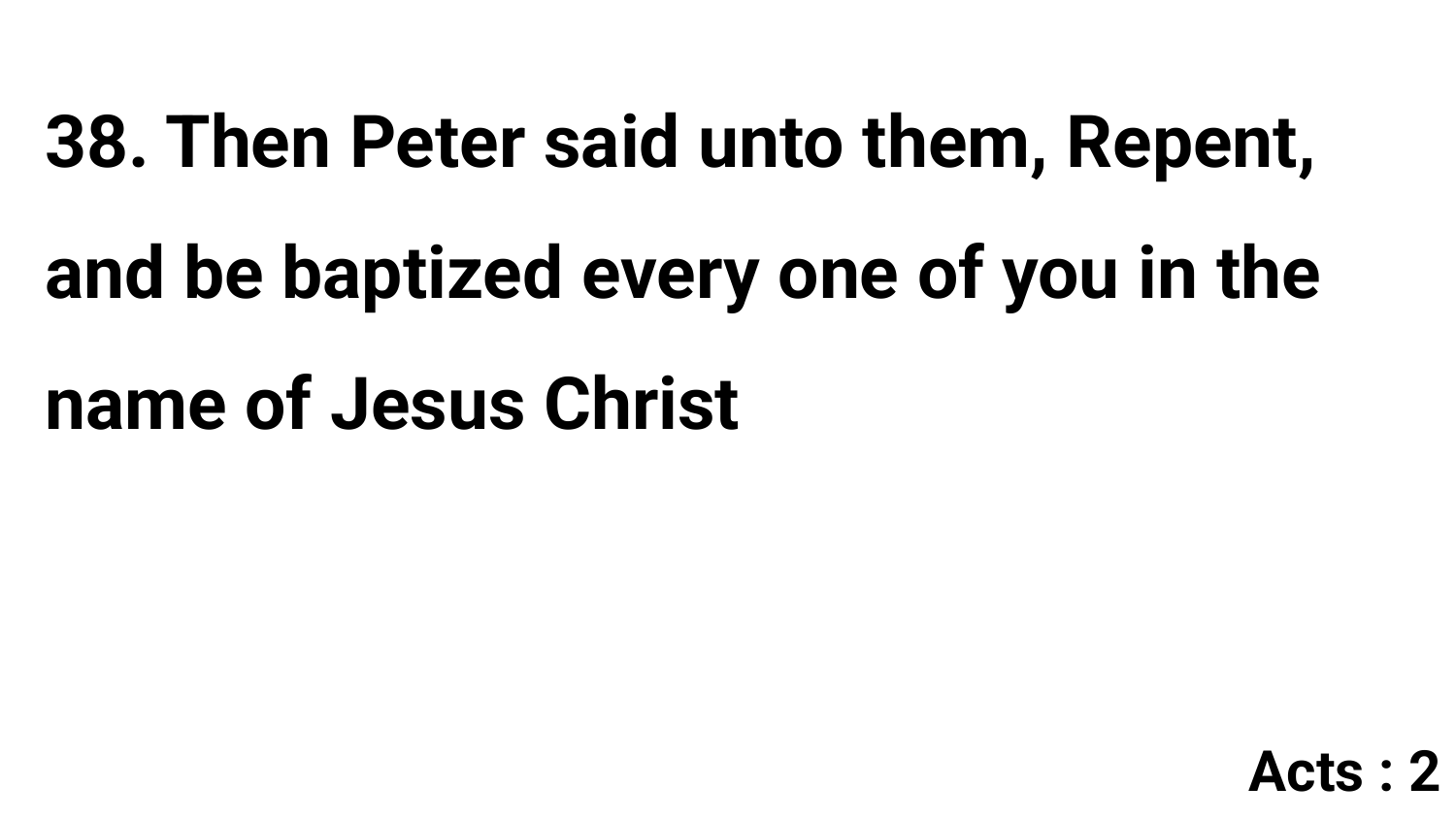

38. Then Peter said unto them, Repent, and be baptized every one of you in the name of Jesus Christ
Acts : 2